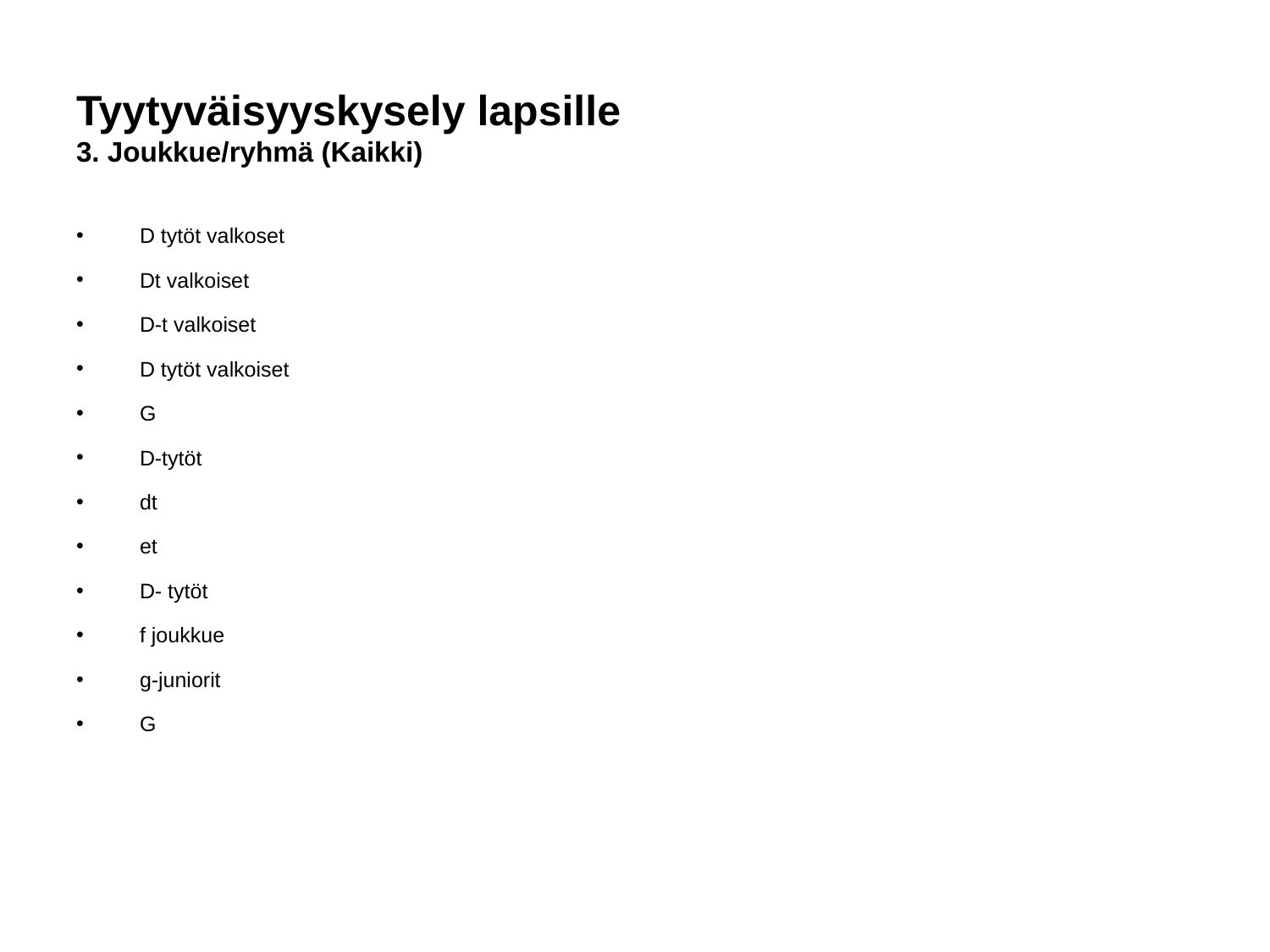

# Tyytyväisyyskysely lapsille
3. Joukkue/ryhmä (Kaikki)
D tytöt valkoset
Dt valkoiset
D-t valkoiset
D tytöt valkoiset
G
D-tytöt
dt
et
D- tytöt
f joukkue
g-juniorit
G